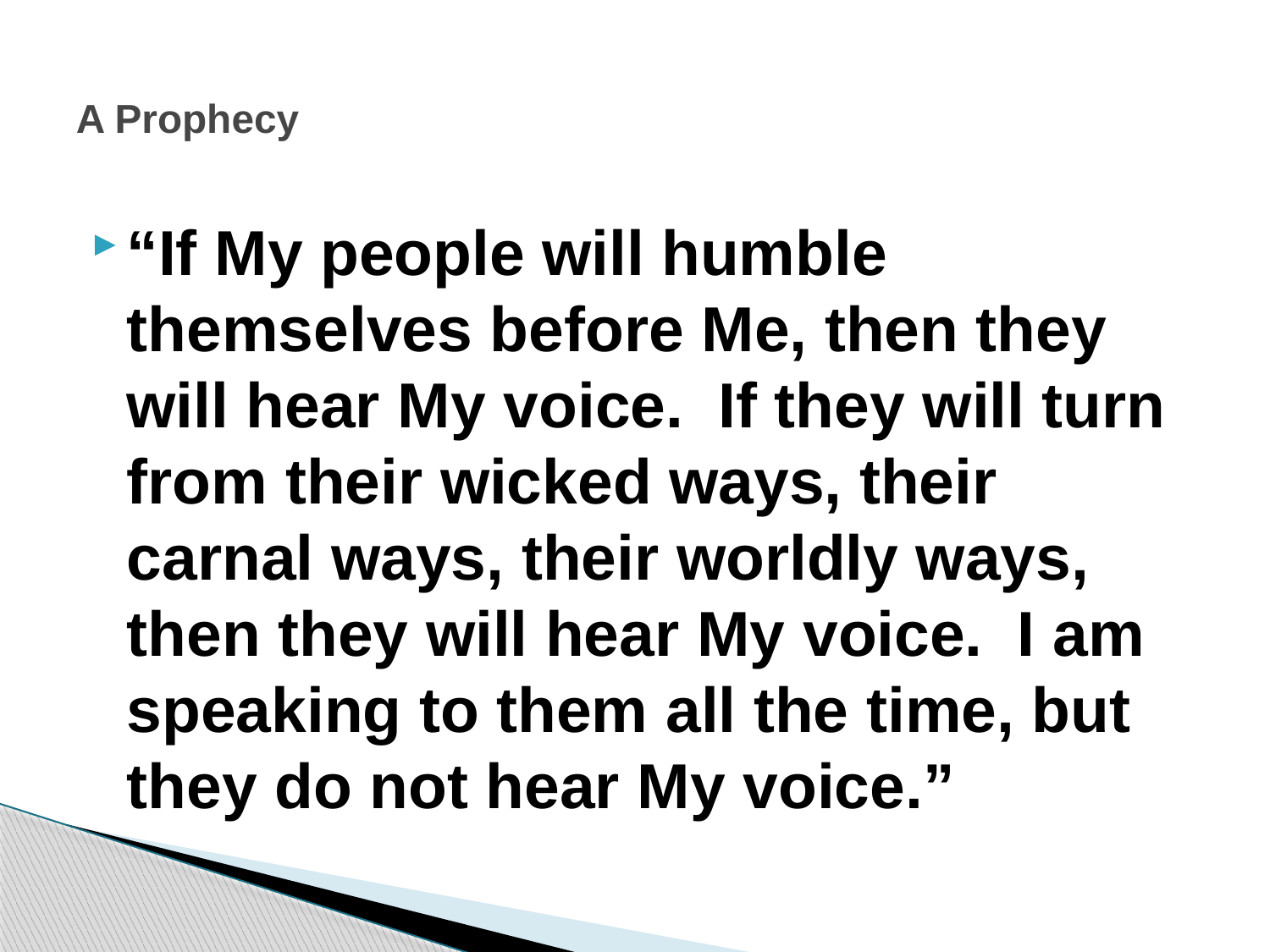

# A Prophecy
“If My people will humble themselves before Me, then they will hear My voice.  If they will turn from their wicked ways, their carnal ways, their worldly ways, then they will hear My voice.  I am speaking to them all the time, but they do not hear My voice.”